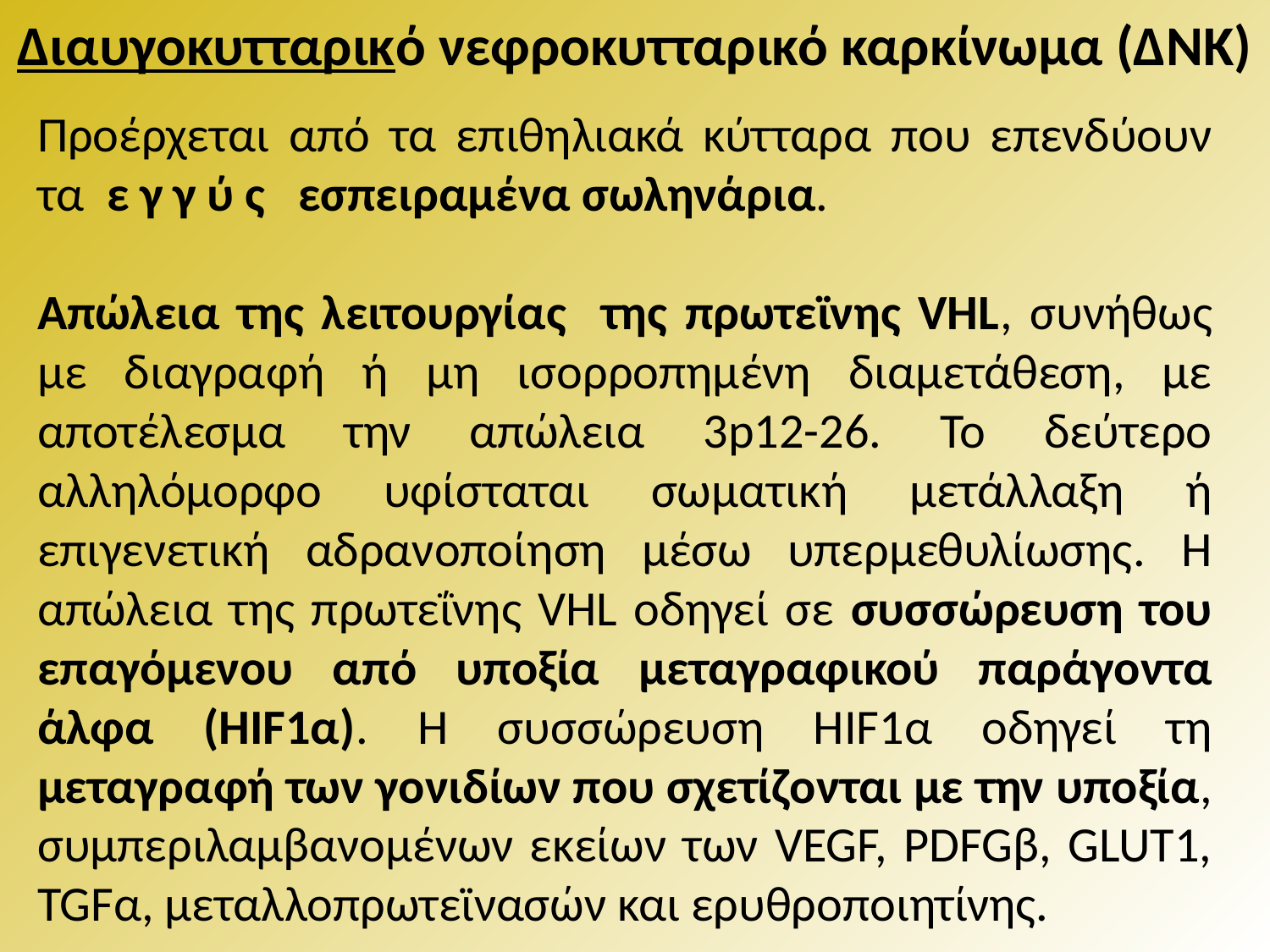

# Διαυγοκυτταρικό νεφροκυτταρικό καρκίνωμα (ΔΝΚ)
Προέρχεται από τα επιθηλιακά κύτταρα που επενδύουν τα  εγγύς  εσπειραμένα σωληνάρια.

Απώλεια της λειτουργίας  της πρωτεϊνης VHL, συνήθως με διαγραφή ή μη ισορροπημένη διαμετάθεση, με αποτέλεσμα την απώλεια 3p12-26. Το δεύτερο αλληλόμορφο υφίσταται σωματική μετάλλαξη ή επιγενετική αδρανοποίηση μέσω υπερμεθυλίωσης. Η απώλεια της πρωτεΐνης VHL οδηγεί σε συσσώρευση του επαγόμενου από υποξία μεταγραφικού παράγοντα άλφα (HIF1α). Η συσσώρευση HIF1α οδηγεί τη μεταγραφή των γονιδίων που σχετίζονται με την υποξία, συμπεριλαμβανομένων εκείων των VEGF, PDFGβ, GLUT1, TGFα, μεταλλοπρωτεϊνασών και ερυθροποιητίνης.